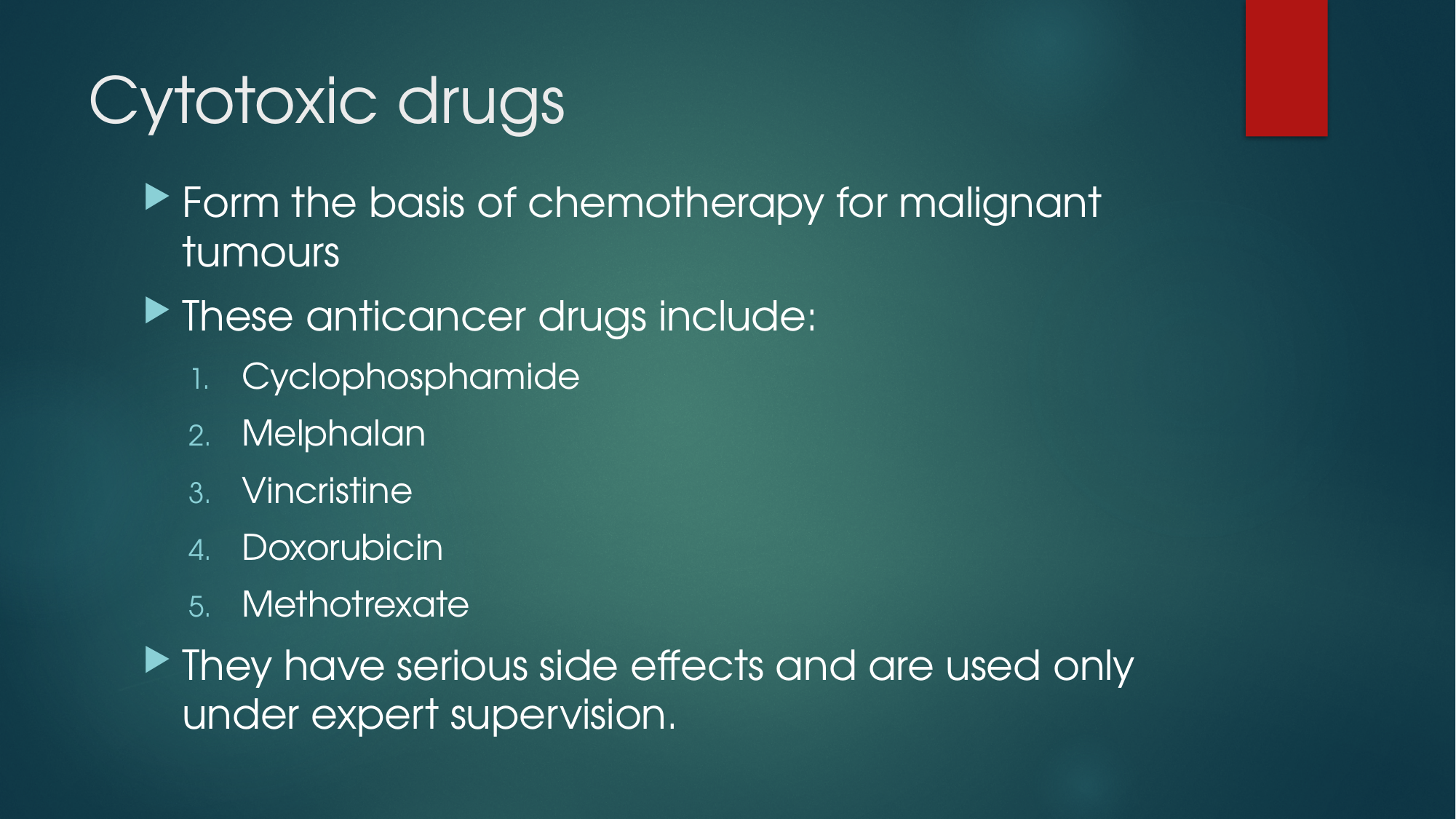

# Cytotoxic drugs
Form the basis of chemotherapy for malignant tumours
These anticancer drugs include:
Cyclophosphamide
Melphalan
Vincristine
Doxorubicin
Methotrexate
They have serious side effects and are used only under expert supervision.